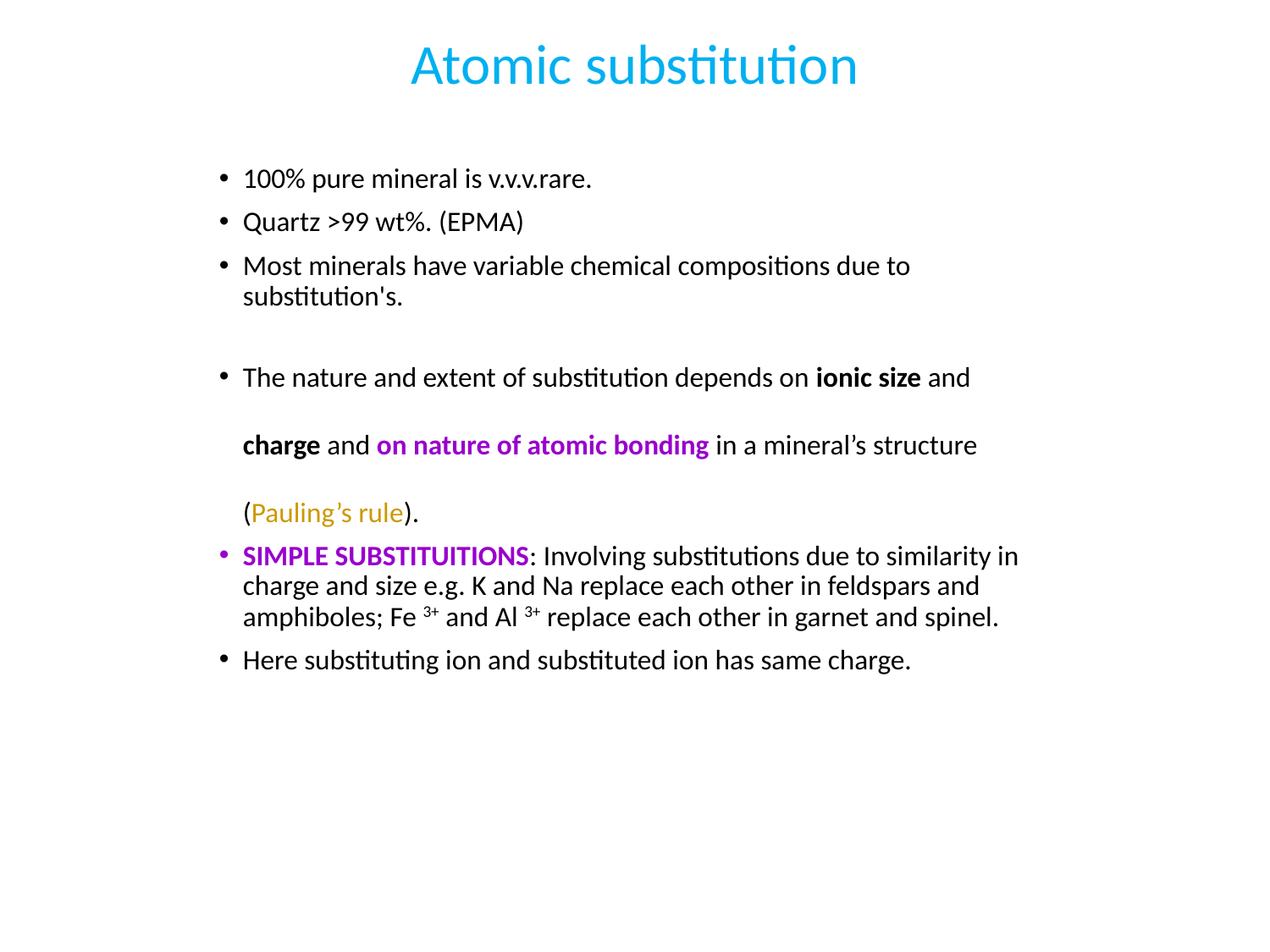

# Atomic substitution
100% pure mineral is v.v.v.rare.
Quartz >99 wt%. (EPMA)
Most minerals have variable chemical compositions due to substitution's.
The nature and extent of substitution depends on ionic size and charge and on nature of atomic bonding in a mineral’s structure (Pauling’s rule).
SIMPLE SUBSTITUITIONS: Involving substitutions due to similarity in charge and size e.g. K and Na replace each other in feldspars and amphiboles; Fe 3+ and Al 3+ replace each other in garnet and spinel.
Here substituting ion and substituted ion has same charge.